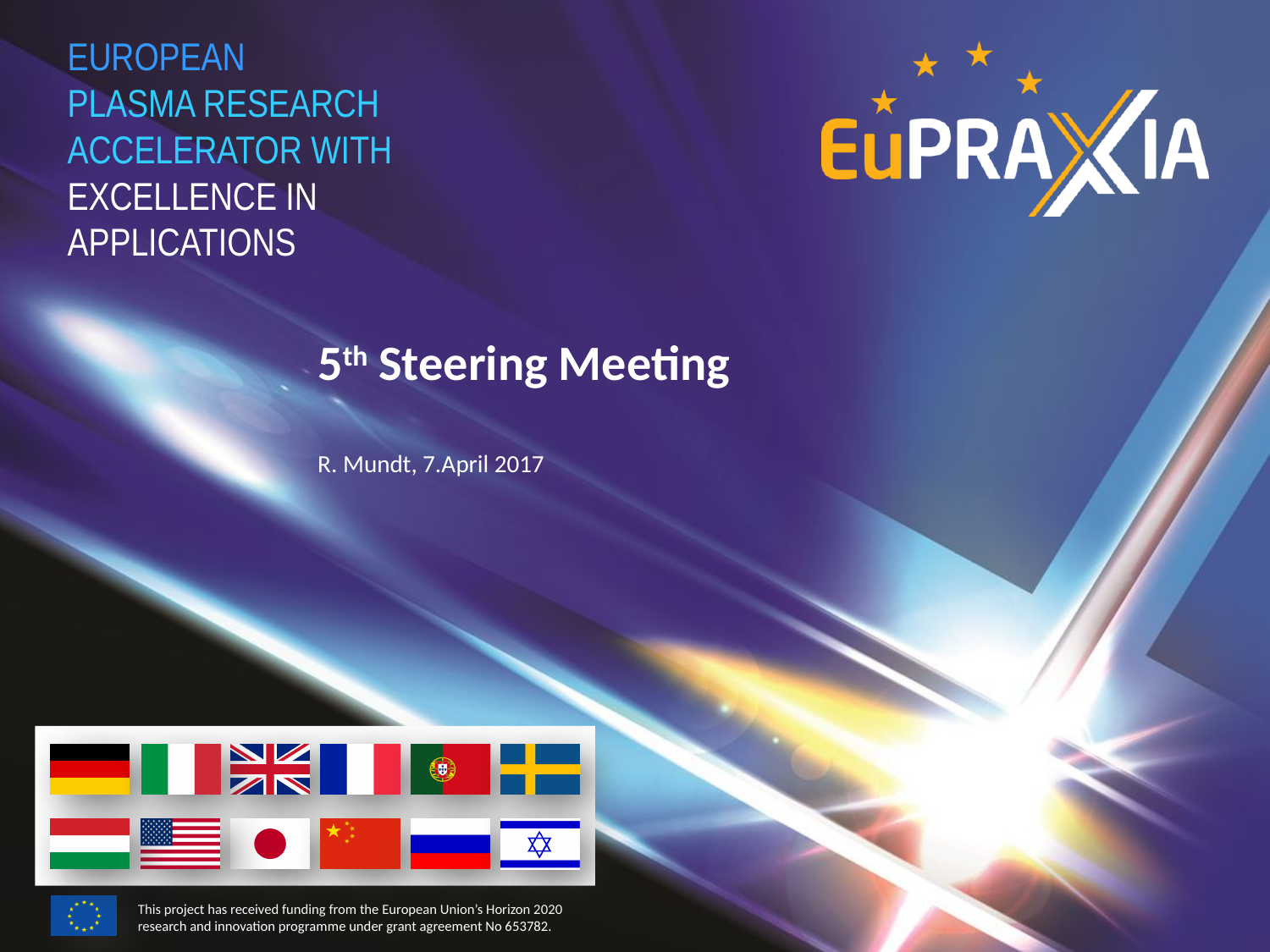

# 5th Steering Meeting
R. Mundt, 7.April 2017